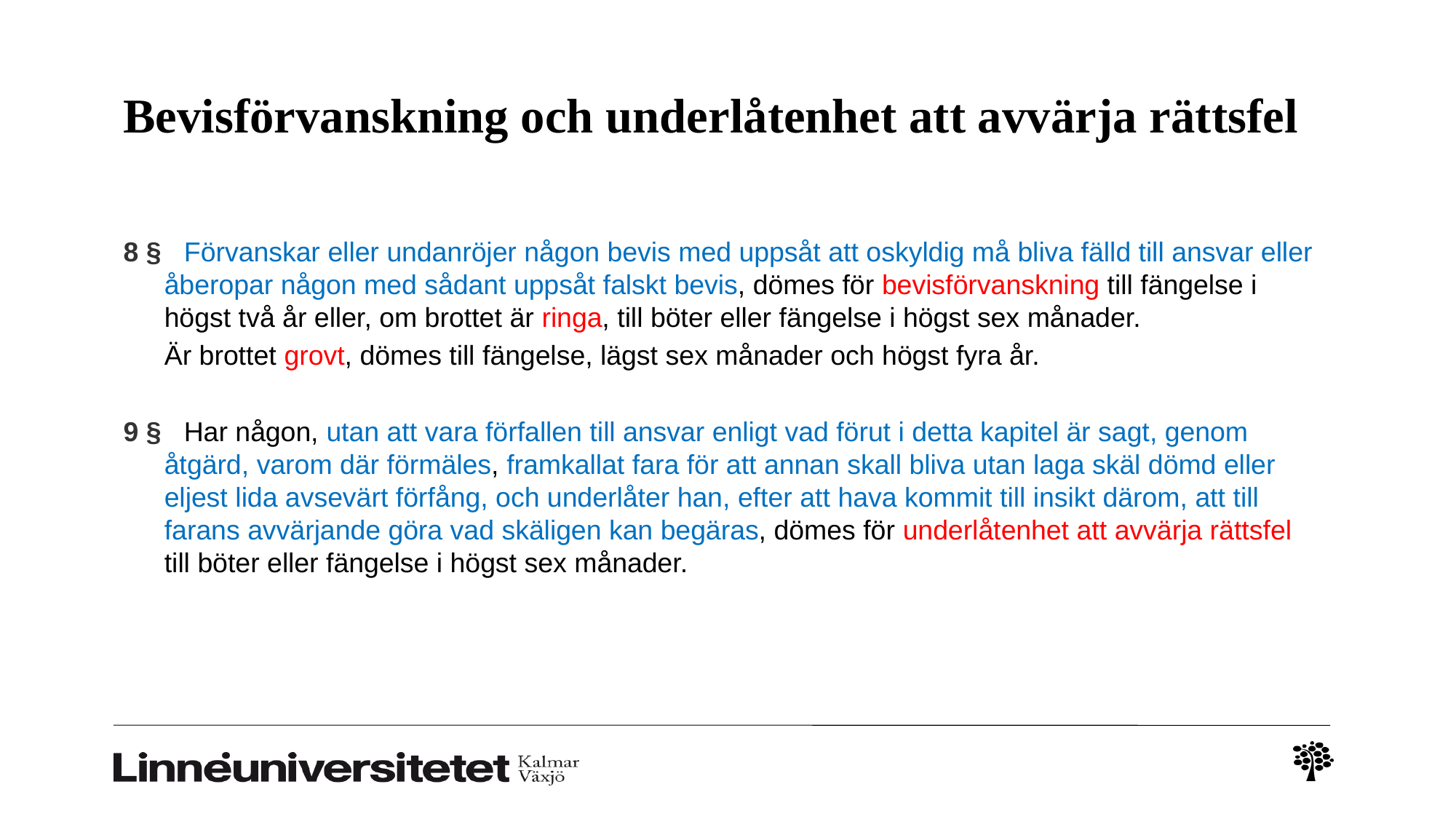

# Bevisförvanskning och underlåtenhet att avvärja rättsfel
8 §   Förvanskar eller undanröjer någon bevis med uppsåt att oskyldig må bliva fälld till ansvar eller åberopar någon med sådant uppsåt falskt bevis, dömes för bevisförvanskning till fängelse i högst två år eller, om brottet är ringa, till böter eller fängelse i högst sex månader.
	Är brottet grovt, dömes till fängelse, lägst sex månader och högst fyra år.

9 §   Har någon, utan att vara förfallen till ansvar enligt vad förut i detta kapitel är sagt, genom åtgärd, varom där förmäles, framkallat fara för att annan skall bliva utan laga skäl dömd eller eljest lida avsevärt förfång, och underlåter han, efter att hava kommit till insikt därom, att till farans avvärjande göra vad skäligen kan begäras, dömes för underlåtenhet att avvärja rättsfel till böter eller fängelse i högst sex månader.